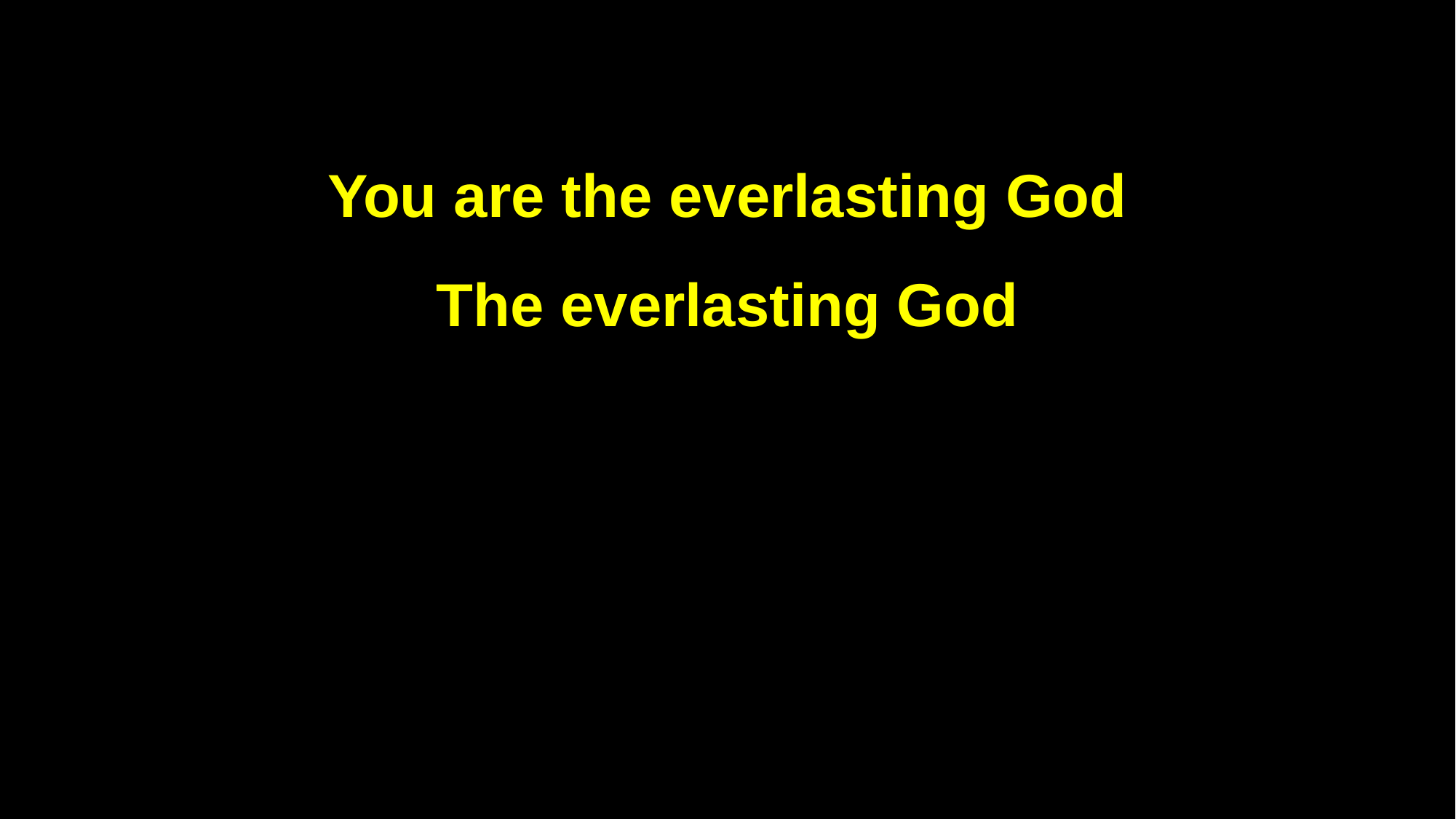

You are the everlasting God
The everlasting God